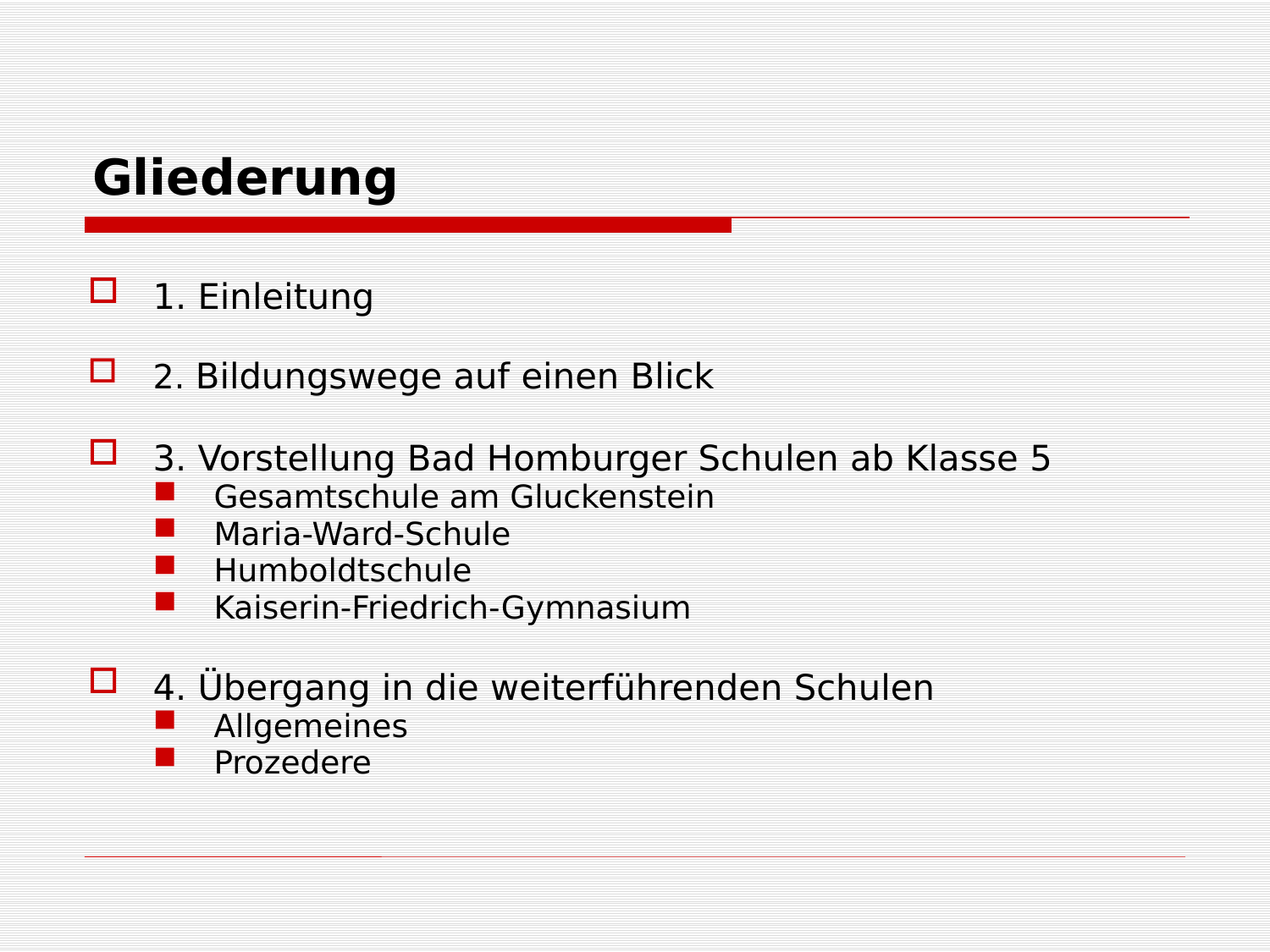

# Gliederung
1. Einleitung

2. Bildungswege auf einen Blick

3. Vorstellung Bad Homburger Schulen ab Klasse 5
Gesamtschule am Gluckenstein
Maria-Ward-Schule
Humboldtschule
Kaiserin-Friedrich-Gymnasium

4. Übergang in die weiterführenden Schulen
Allgemeines
Prozedere